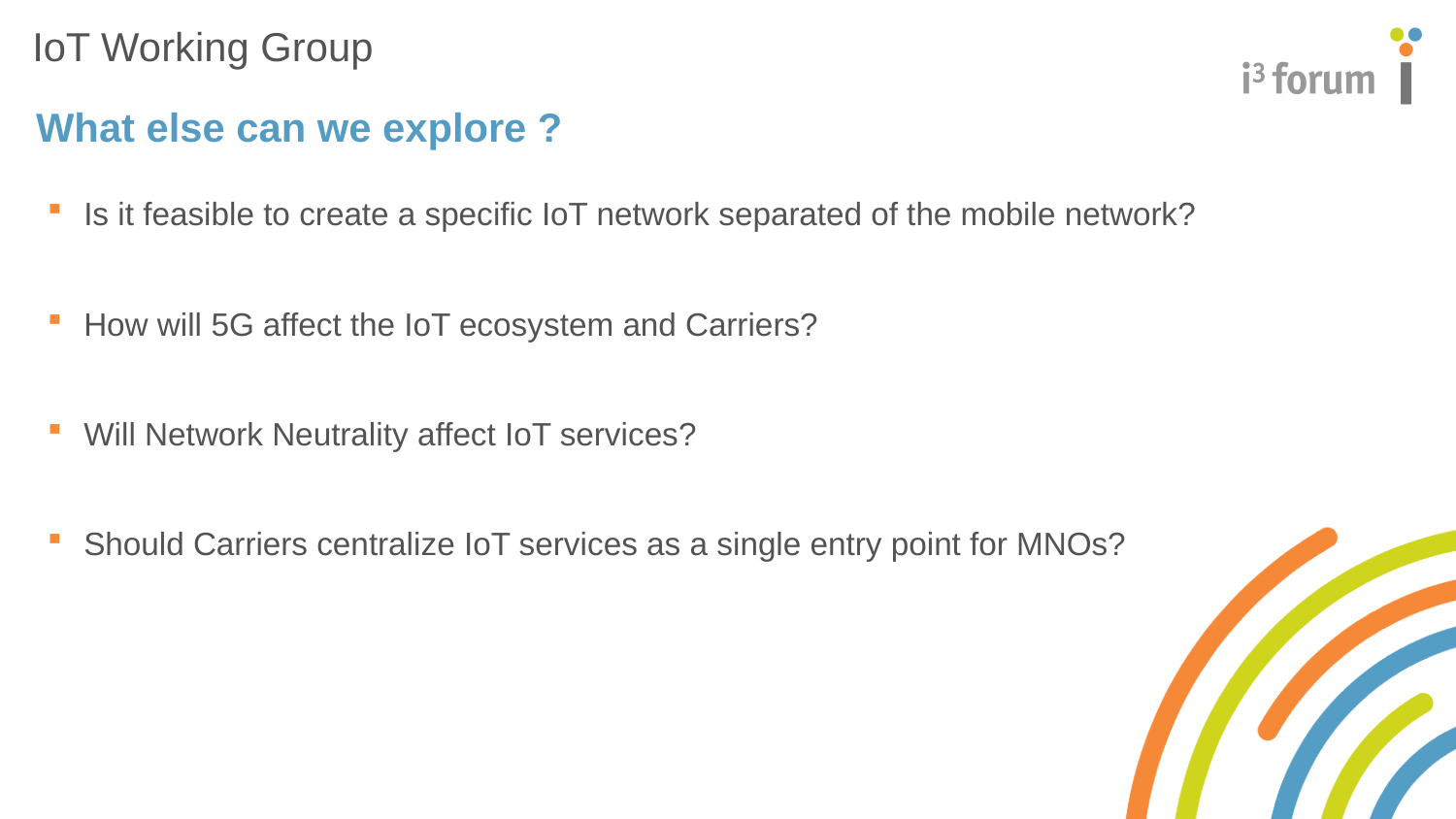

IoT Working Group
What else can we explore ?

Is it feasible to create a specific IoT network separated of the mobile network?

How will 5G affect the IoT ecosystem and Carriers?

Will Network Neutrality affect IoT services?

Should Carriers centralize IoT services as a single entry point for MNOs?